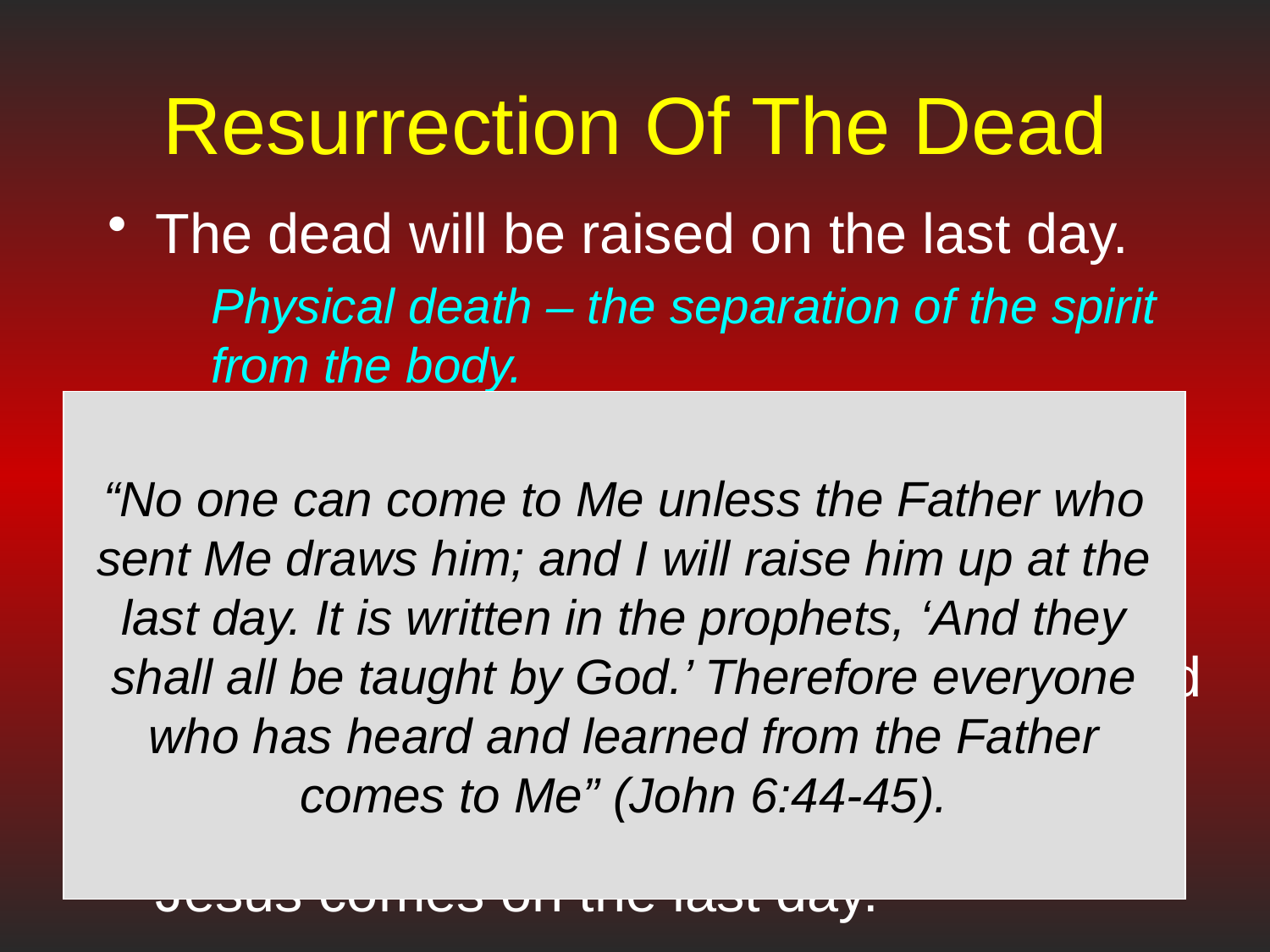

# Resurrection Of The Dead
The dead will be raised on the last day.
	Physical death – the separation of the spirit from the body.
The body goes into the grave.
The soul, or spirit goes into an unseen realm called “Hades” (Acts 2:27).
The spirits of those who have died physically will be reunited with a body and raised from the dead on the last day.
The resurrection will take place when Jesus comes on the last day.
“No one can come to Me unless the Father who sent Me draws him; and I will raise him up at the last day. It is written in the prophets, ‘And they shall all be taught by God.’ Therefore everyone who has heard and learned from the Father comes to Me” (John 6:44-45).